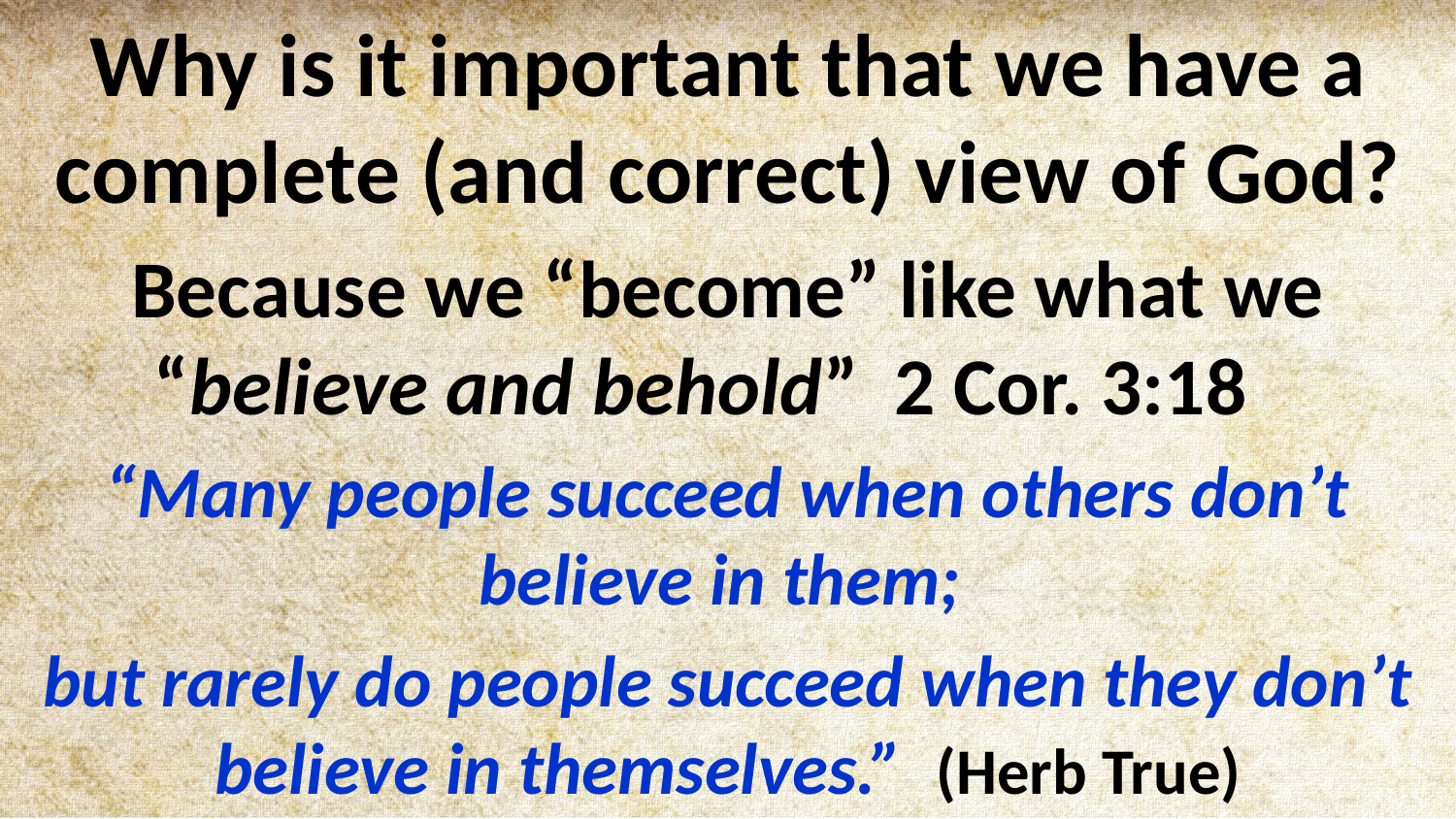

Why is it important that we have a complete (and correct) view of God?
Because we “become” like what we “believe and behold”  2 Cor. 3:18
“Many people succeed when others don’t believe in them;
but rarely do people succeed when they don’t believe in themselves.”  (Herb True)